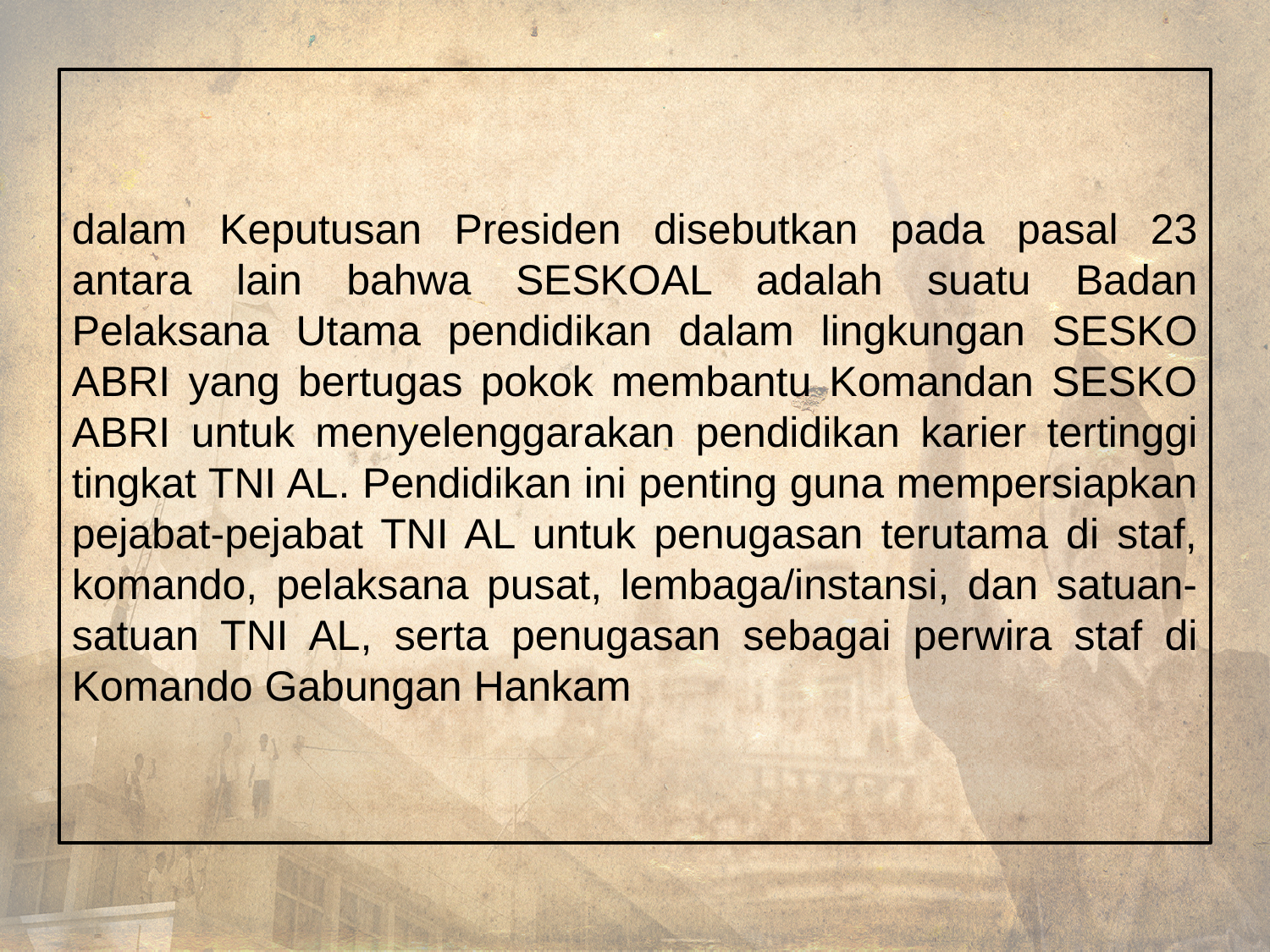

dalam Keputusan Presiden disebutkan pada pasal 23 antara lain bahwa SESKOAL adalah suatu Badan Pelaksana Utama pendidikan dalam lingkungan SESKO ABRI yang bertugas pokok membantu Komandan SESKO ABRI untuk menyelenggarakan pendidikan karier tertinggi tingkat TNI AL. Pendidikan ini penting guna mempersiapkan pejabat-pejabat TNI AL untuk penugasan terutama di staf, komando, pelaksana pusat, lembaga/instansi, dan satuan-satuan TNI AL, serta penugasan sebagai perwira staf di Komando Gabungan Hankam